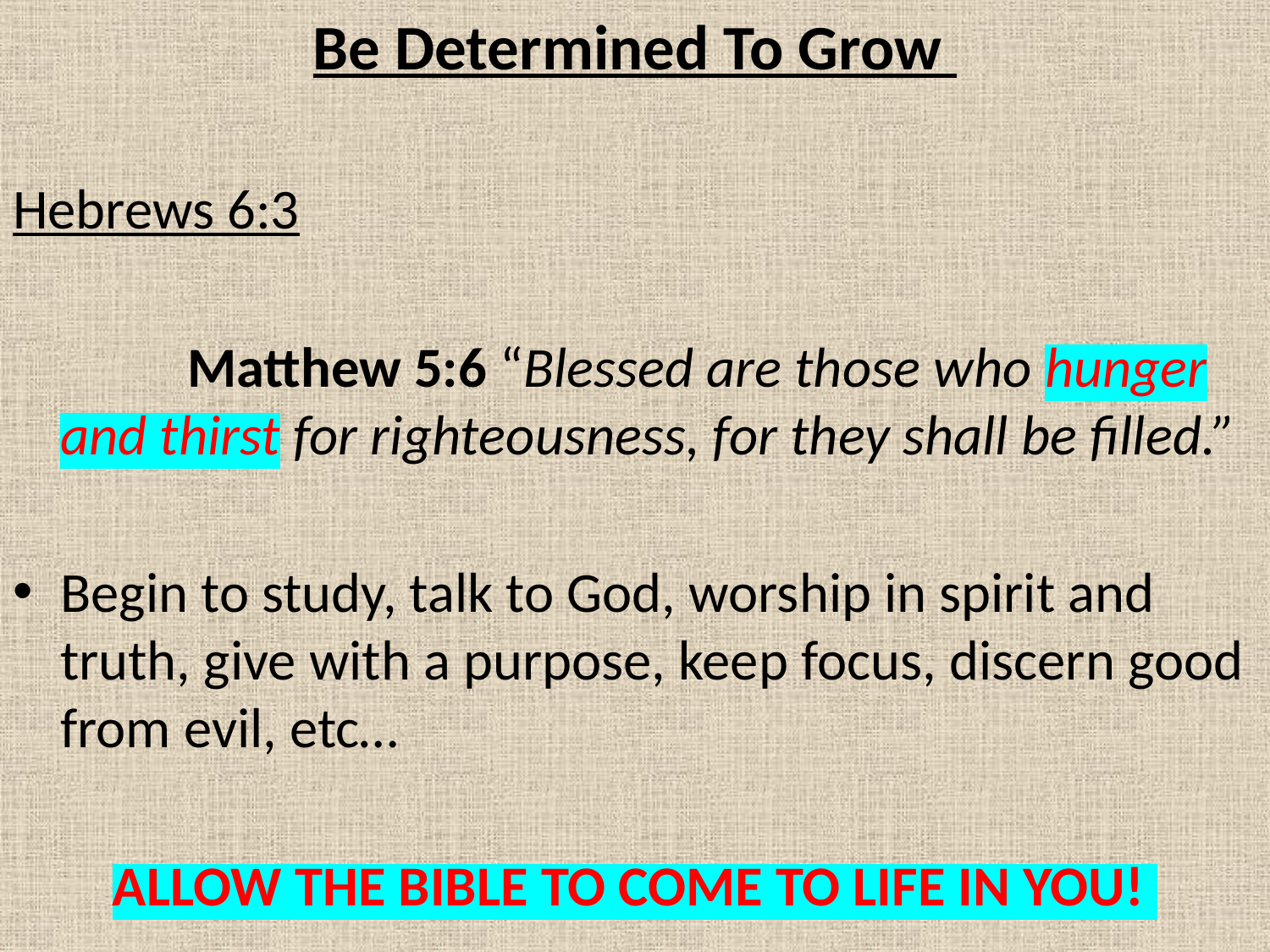

Be Determined To Grow

Hebrews 6:3

		Matthew 5:6 “Blessed are those who hunger and thirst for righteousness, for they shall be filled.”

Begin to study, talk to God, worship in spirit and truth, give with a purpose, keep focus, discern good from evil, etc…

ALLOW THE BIBLE TO COME TO LIFE IN YOU!